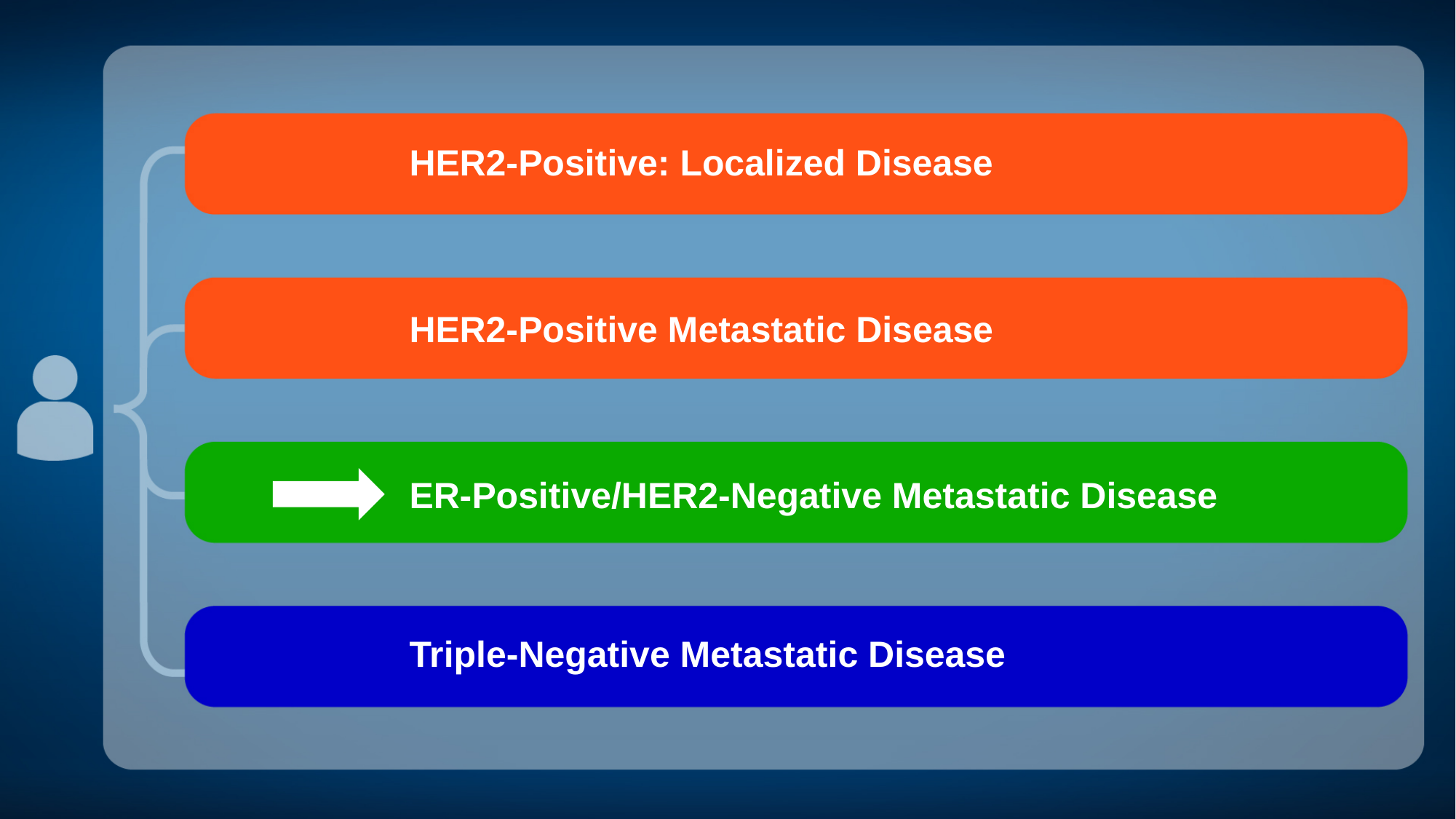

HER2-Positive: Localized Disease
HER2-Positive Metastatic Disease
ER-Positive/HER2-Negative Metastatic Disease

Triple-Negative Metastatic Disease